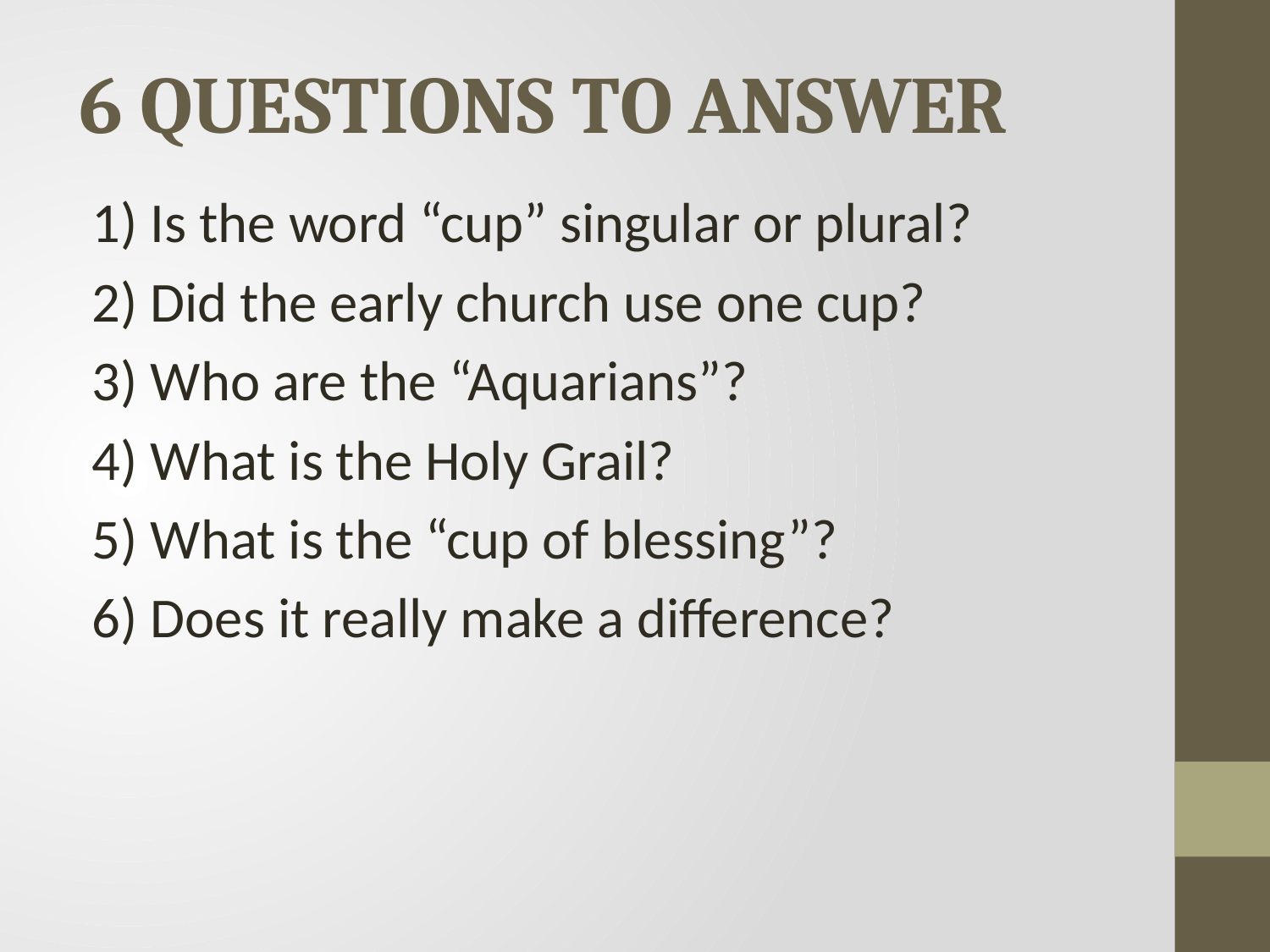

# 6 QUESTIONS TO ANSWER
1) Is the word “cup” singular or plural?
2) Did the early church use one cup?
3) Who are the “Aquarians”?
4) What is the Holy Grail?
5) What is the “cup of blessing”?
6) Does it really make a difference?